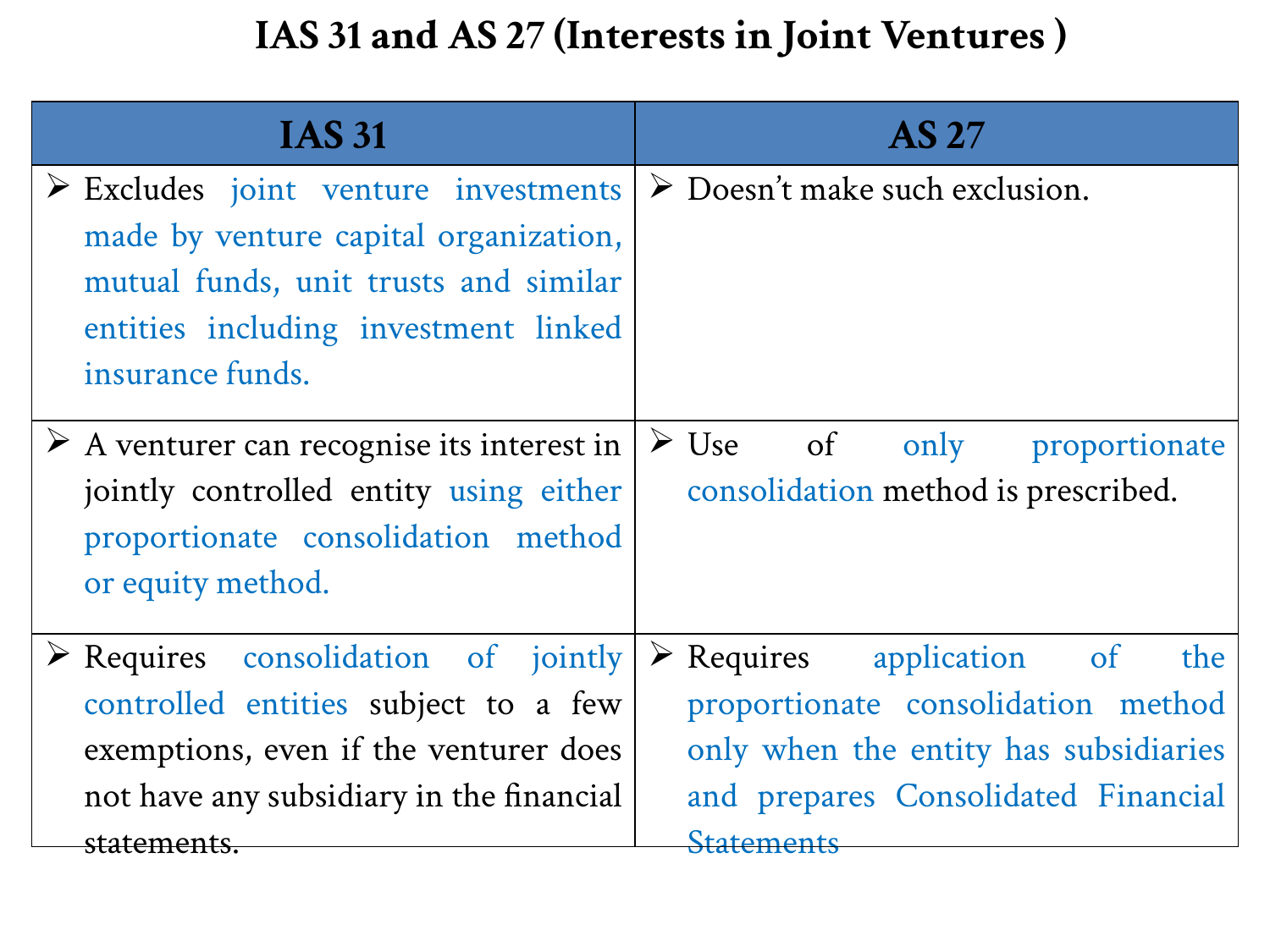

IAS 31 and AS 27 (Interests in Joint Ventures )

| IAS 31 | AS 27 |
| --- | --- |
| Excludes joint venture investments made by venture capital organization, mutual funds, unit trusts and similar entities including investment linked insurance funds. | Doesn’t make such exclusion. |
| A venturer can recognise its interest in jointly controlled entity using either proportionate consolidation method or equity method. | Use of only proportionate consolidation method is prescribed. |
| Requires consolidation of jointly controlled entities subject to a few exemptions, even if the venturer does not have any subsidiary in the financial statements. | Requires application of the proportionate consolidation method only when the entity has subsidiaries and prepares Consolidated Financial Statements |